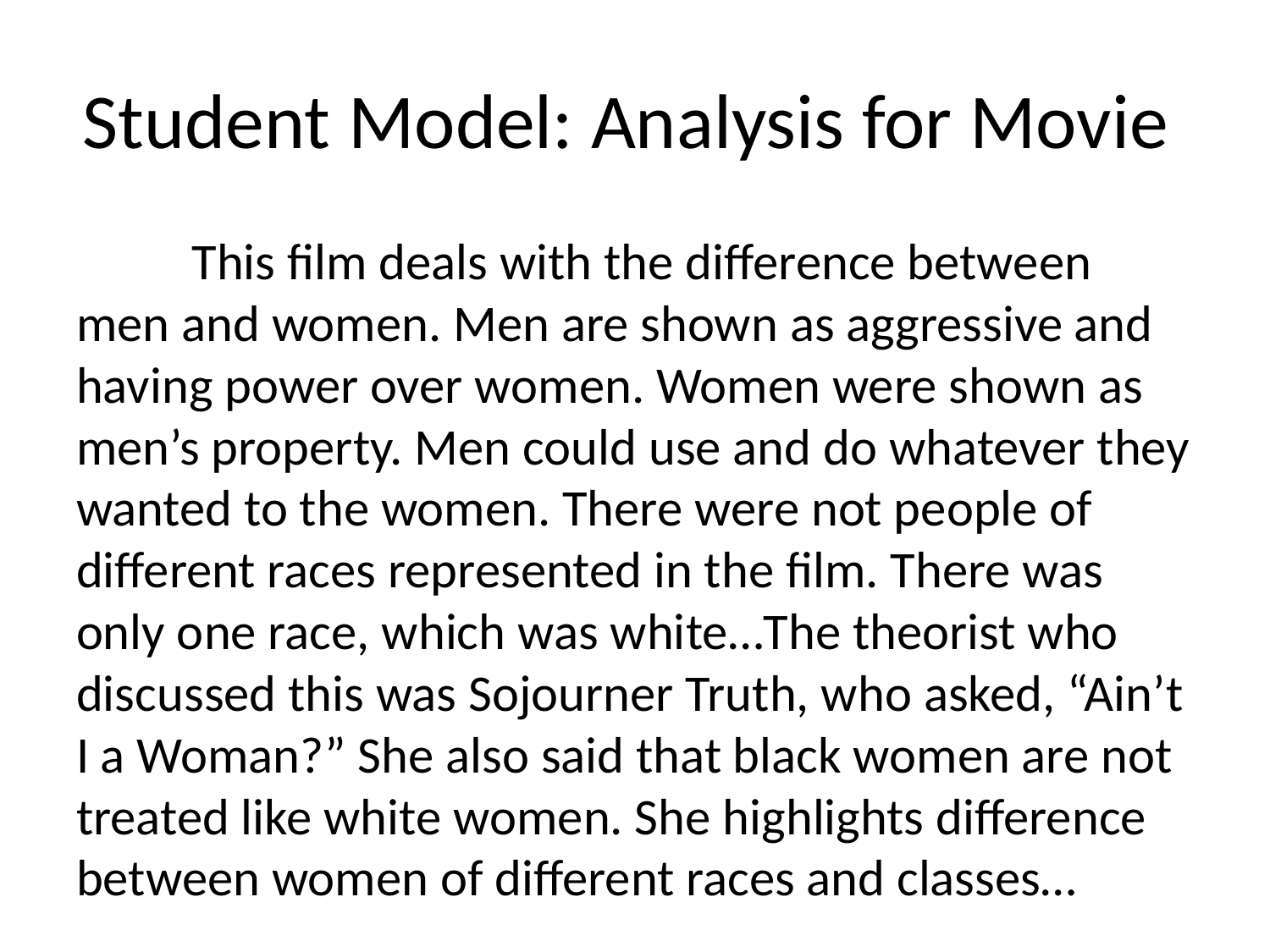

# Student Model: Analysis for Movie
	This film deals with the difference between men and women. Men are shown as aggressive and having power over women. Women were shown as men’s property. Men could use and do whatever they wanted to the women. There were not people of different races represented in the film. There was only one race, which was white…The theorist who discussed this was Sojourner Truth, who asked, “Ain’t I a Woman?” She also said that black women are not treated like white women. She highlights difference between women of different races and classes…